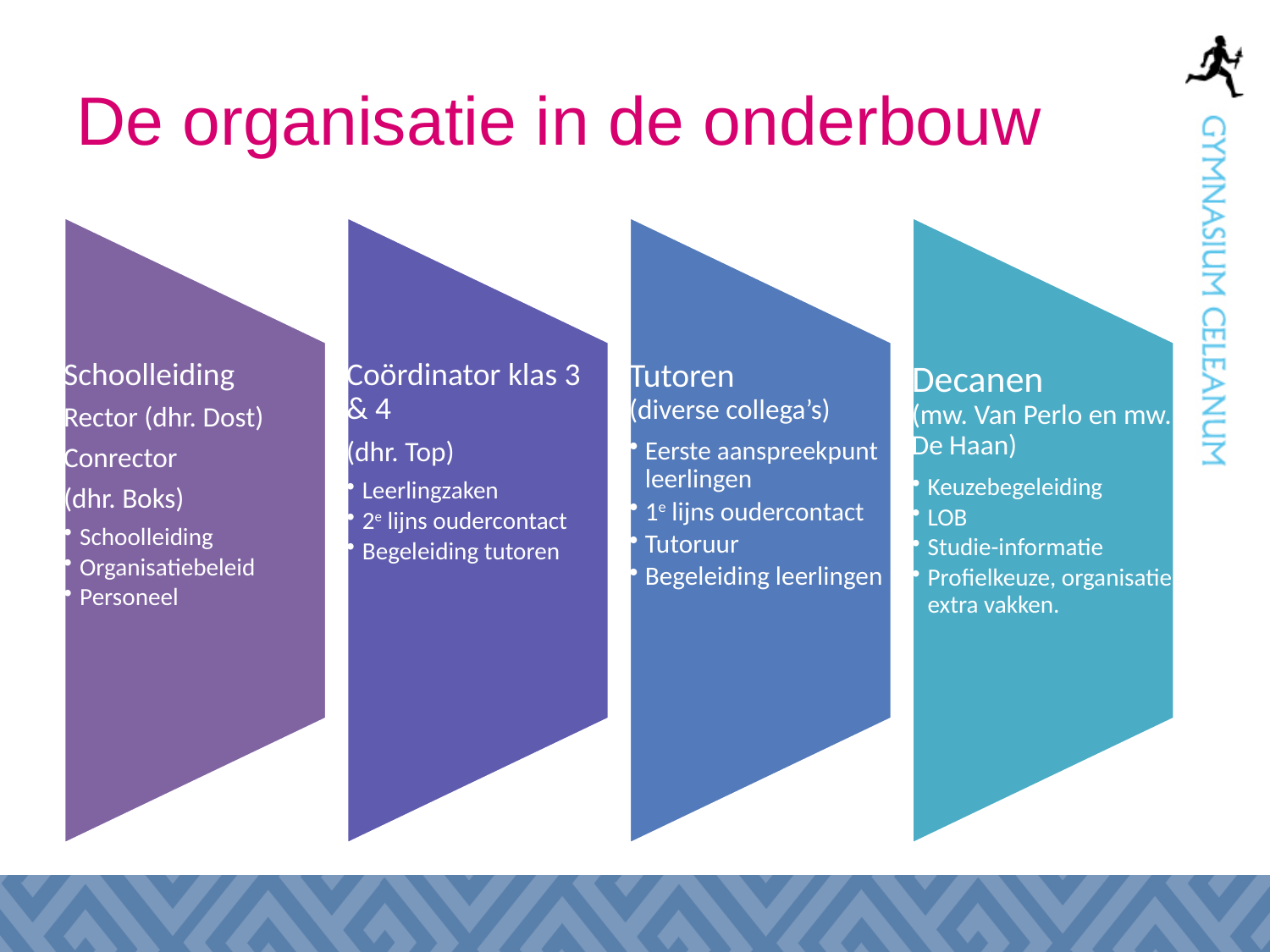

# De organisatie in de onderbouw
Schoolleiding
Rector (dhr. Dost)
Conrector
(dhr. Boks)
Schoolleiding
Organisatiebeleid
Personeel
Coördinator klas 3 & 4
(dhr. Top)
Leerlingzaken
2e lijns oudercontact
Begeleiding tutoren

Tutoren
(diverse collega’s)
Eerste aanspreekpunt leerlingen
1e lijns oudercontact
Tutoruur
Begeleiding leerlingen
Decanen
(mw. Van Perlo en mw. De Haan)
Keuzebegeleiding
LOB
Studie-informatie
Profielkeuze, organisatie extra vakken.